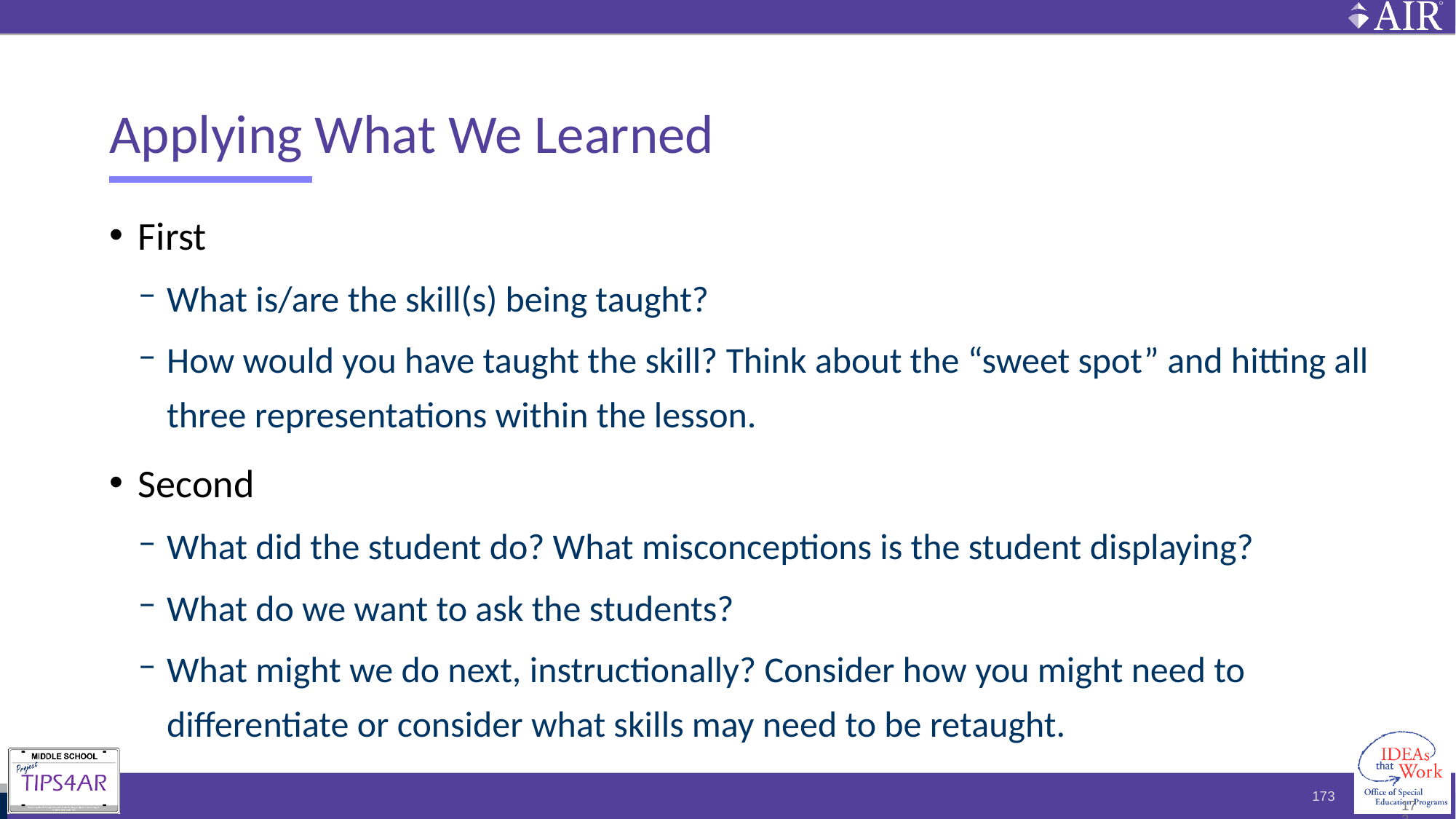

# Applying What We Learned
First
What is/are the skill(s) being taught?
How would you have taught the skill? Think about the “sweet spot” and hitting all three representations within the lesson.
Second
What did the student do? What misconceptions is the student displaying?
What do we want to ask the students?
What might we do next, instructionally? Consider how you might need to differentiate or consider what skills may need to be retaught.
173